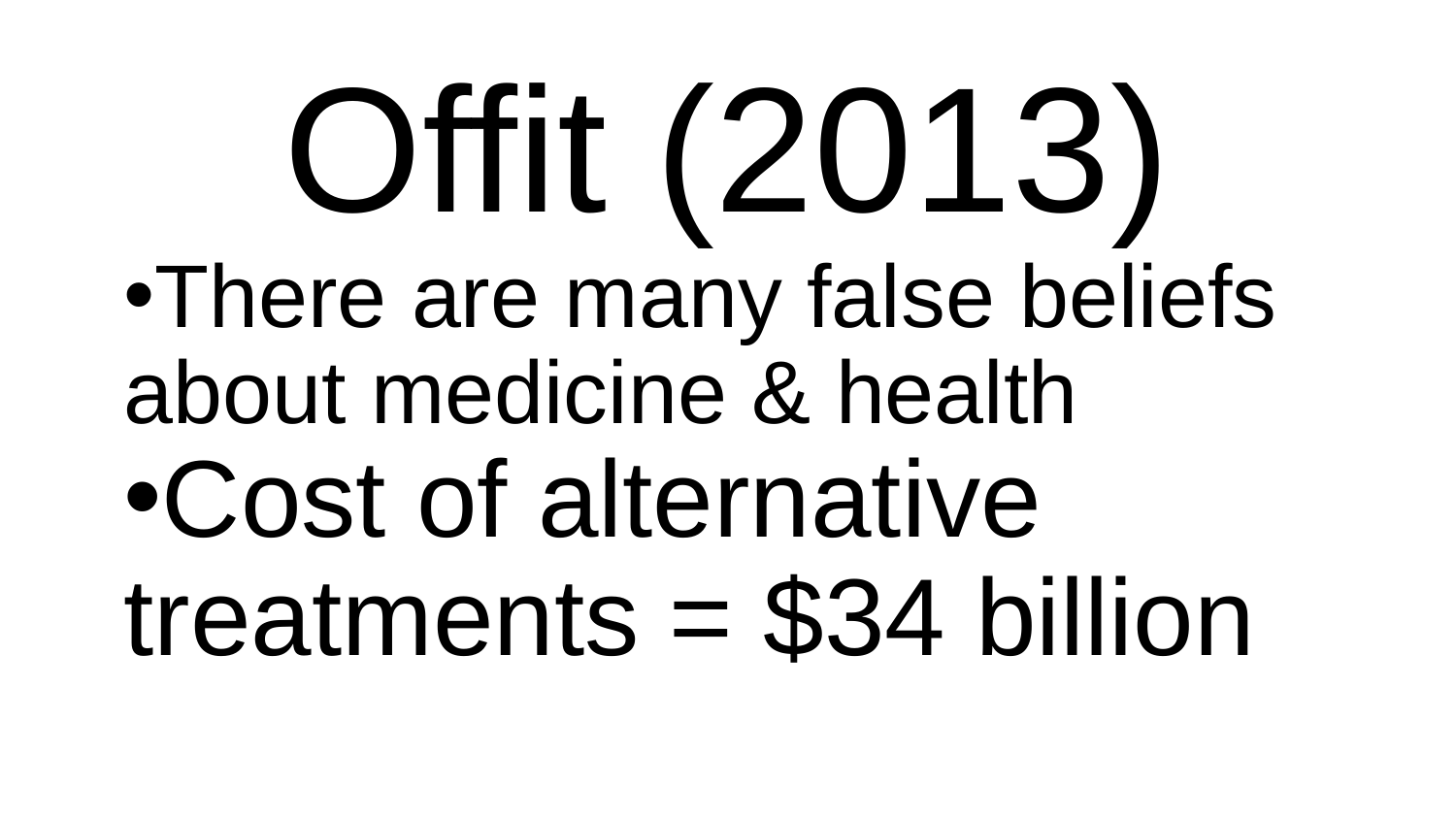

Offit (2013)
There are many false beliefs about medicine & health
Cost of alternative treatments = $34 billion